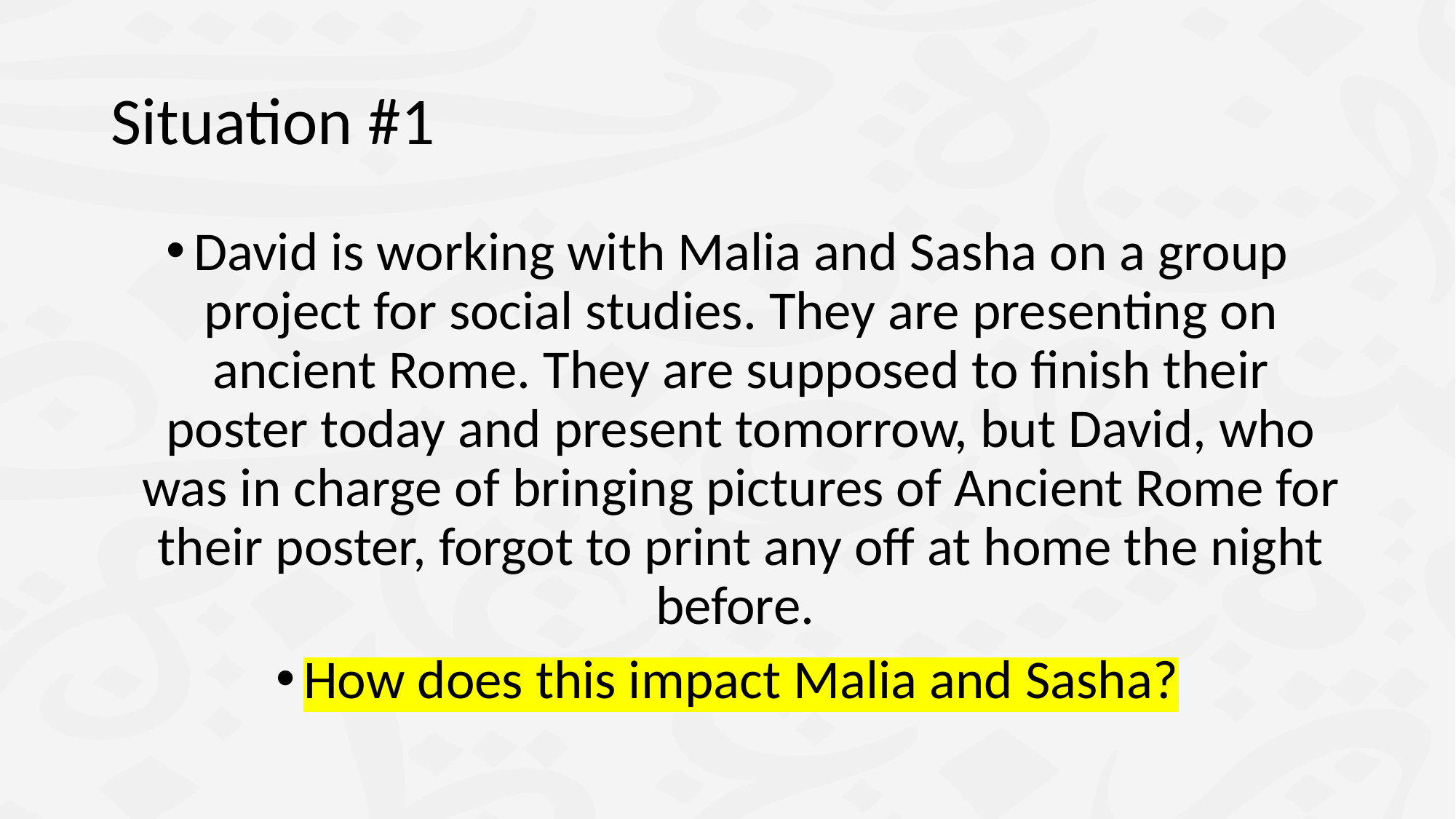

# Situation #1
David is working with Malia and Sasha on a group project for social studies. They are presenting on ancient Rome. They are supposed to finish their poster today and present tomorrow, but David, who was in charge of bringing pictures of Ancient Rome for their poster, forgot to print any off at home the night before.
How does this impact Malia and Sasha?